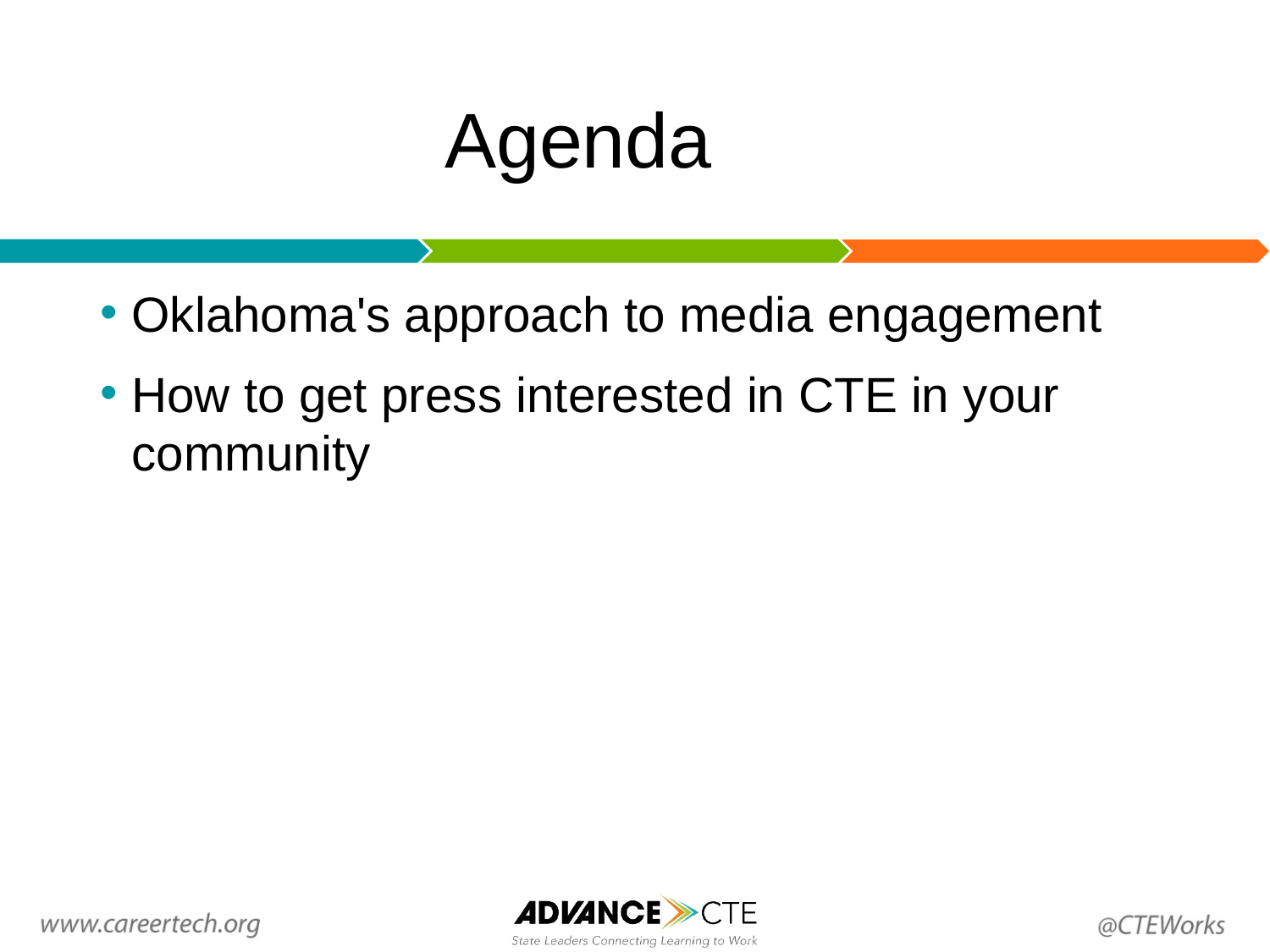

# Agenda
Oklahoma's approach to media engagement
How to get press interested in CTE in your community